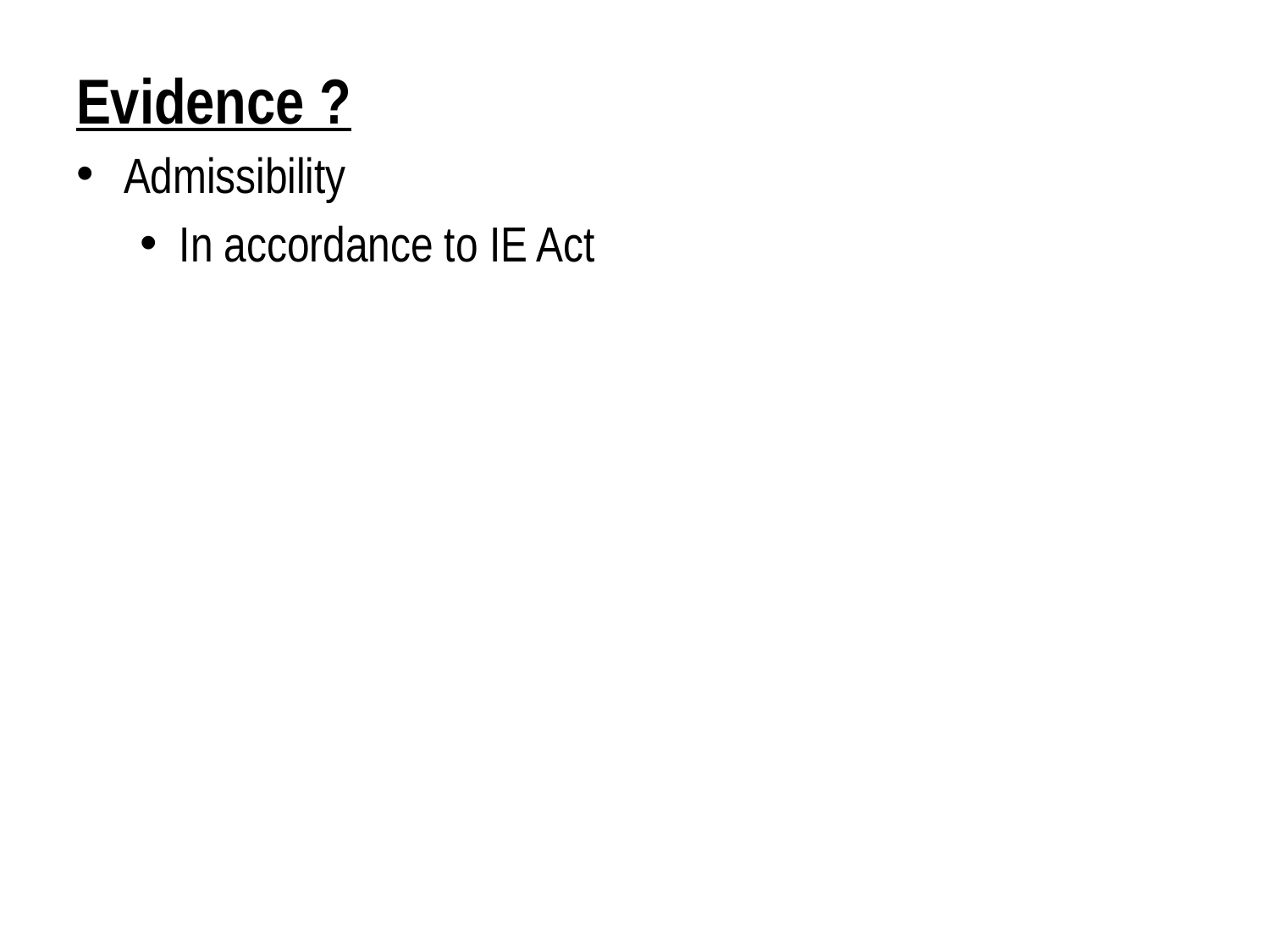

Evidence ?
Admissibility
In accordance to IE Act